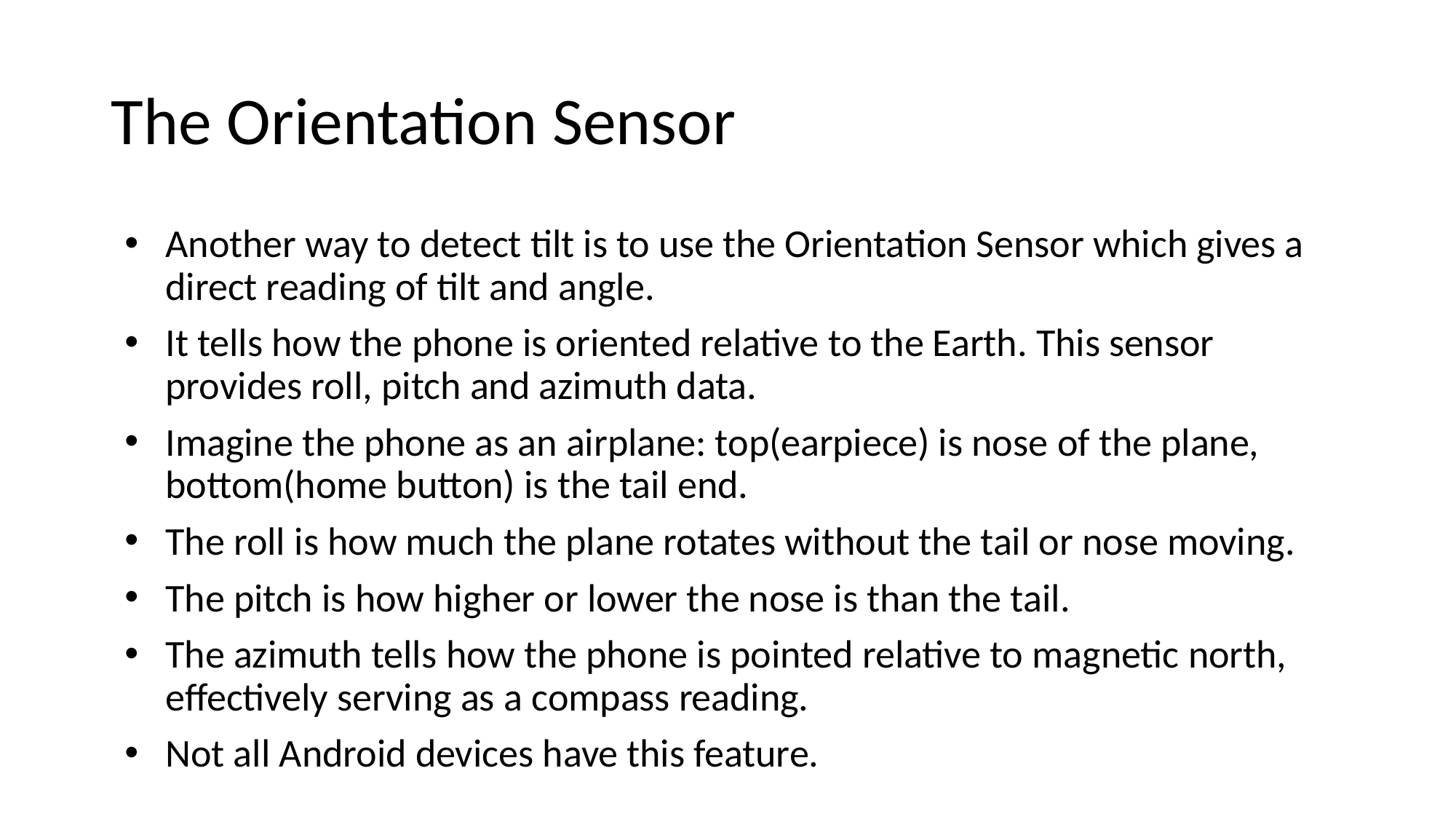

# The Orientation Sensor
Another way to detect tilt is to use the Orientation Sensor which gives a direct reading of tilt and angle.
It tells how the phone is oriented relative to the Earth. This sensor provides roll, pitch and azimuth data.
Imagine the phone as an airplane: top(earpiece) is nose of the plane, bottom(home button) is the tail end.
The roll is how much the plane rotates without the tail or nose moving.
The pitch is how higher or lower the nose is than the tail.
The azimuth tells how the phone is pointed relative to magnetic north, effectively serving as a compass reading.
Not all Android devices have this feature.